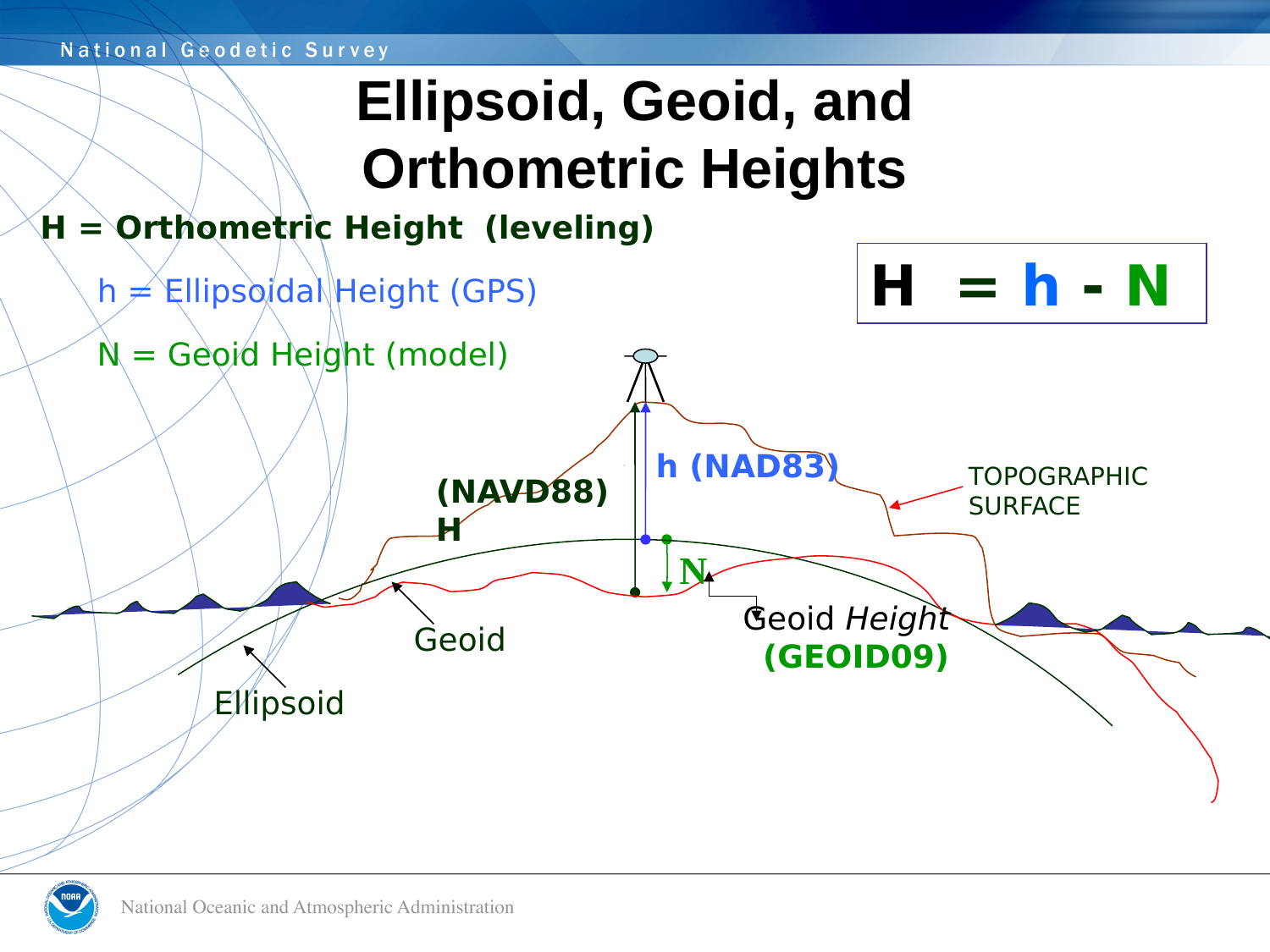

# Ellipsoid, Geoid, and Orthometric Heights

H = Orthometric Height  (leveling)
H  = h - N
h = Ellipsoidal Height (GPS)
N = Geoid Height (model)

h (NAD83)
TOPOGRAPHIC
SURFACE
(NAVD88) H

N

Geoid Height
  (GEOID09)

  Geoid

Ellipsoid